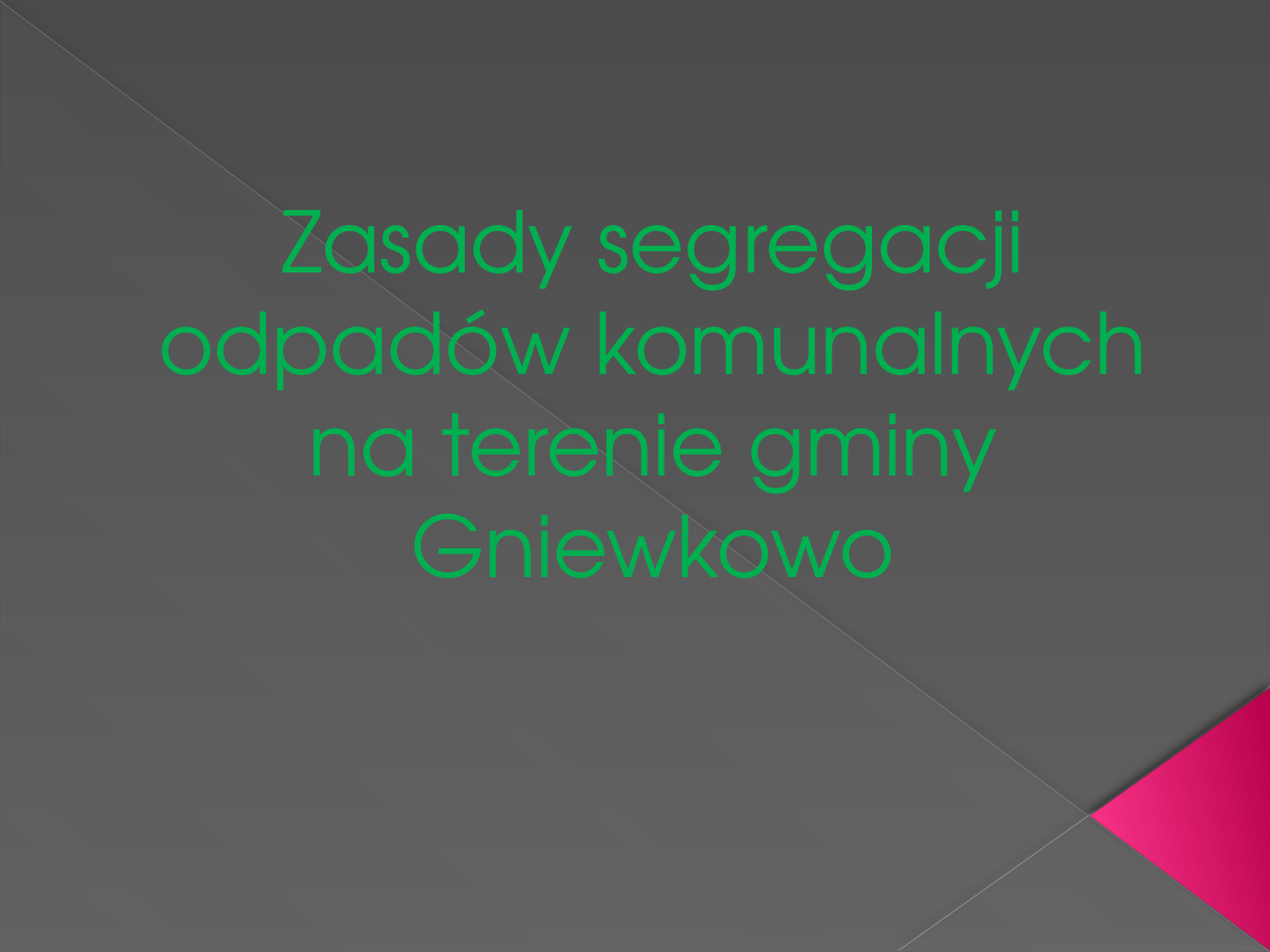

# Zasady segregacji odpadów komunalnych na terenie gminy Gniewkowo